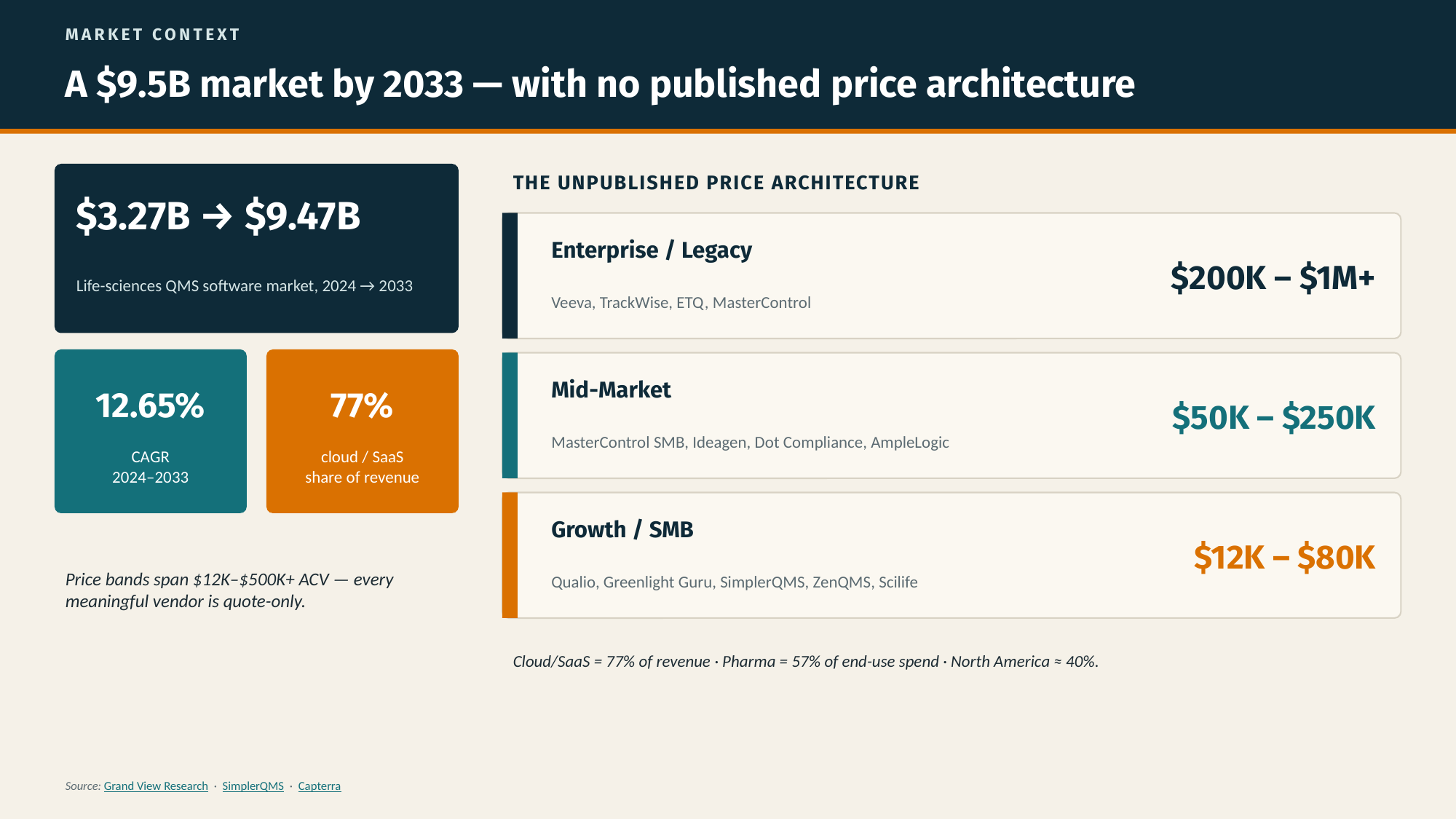

MARKET CONTEXT
A $9.5B market by 2033 — with no published price architecture

THE UNPUBLISHED PRICE ARCHITECTURE
$3.27B → $9.47B

Enterprise / Legacy
$200K – $1M+
Life-sciences QMS software market, 2024 → 2033
Veeva, TrackWise, ETQ, MasterControl

Mid-Market
$50K – $250K
12.65%
77%
MasterControl SMB, Ideagen, Dot Compliance, AmpleLogic
CAGR
2024–2033
cloud / SaaS
share of revenue

Growth / SMB
$12K – $80K
Price bands span $12K–$500K+ ACV — every meaningful vendor is quote-only.
Qualio, Greenlight Guru, SimplerQMS, ZenQMS, Scilife
Cloud/SaaS = 77% of revenue · Pharma = 57% of end-use spend · North America ≈ 40%.
Source: Grand View Research  ·  SimplerQMS  ·  Capterra